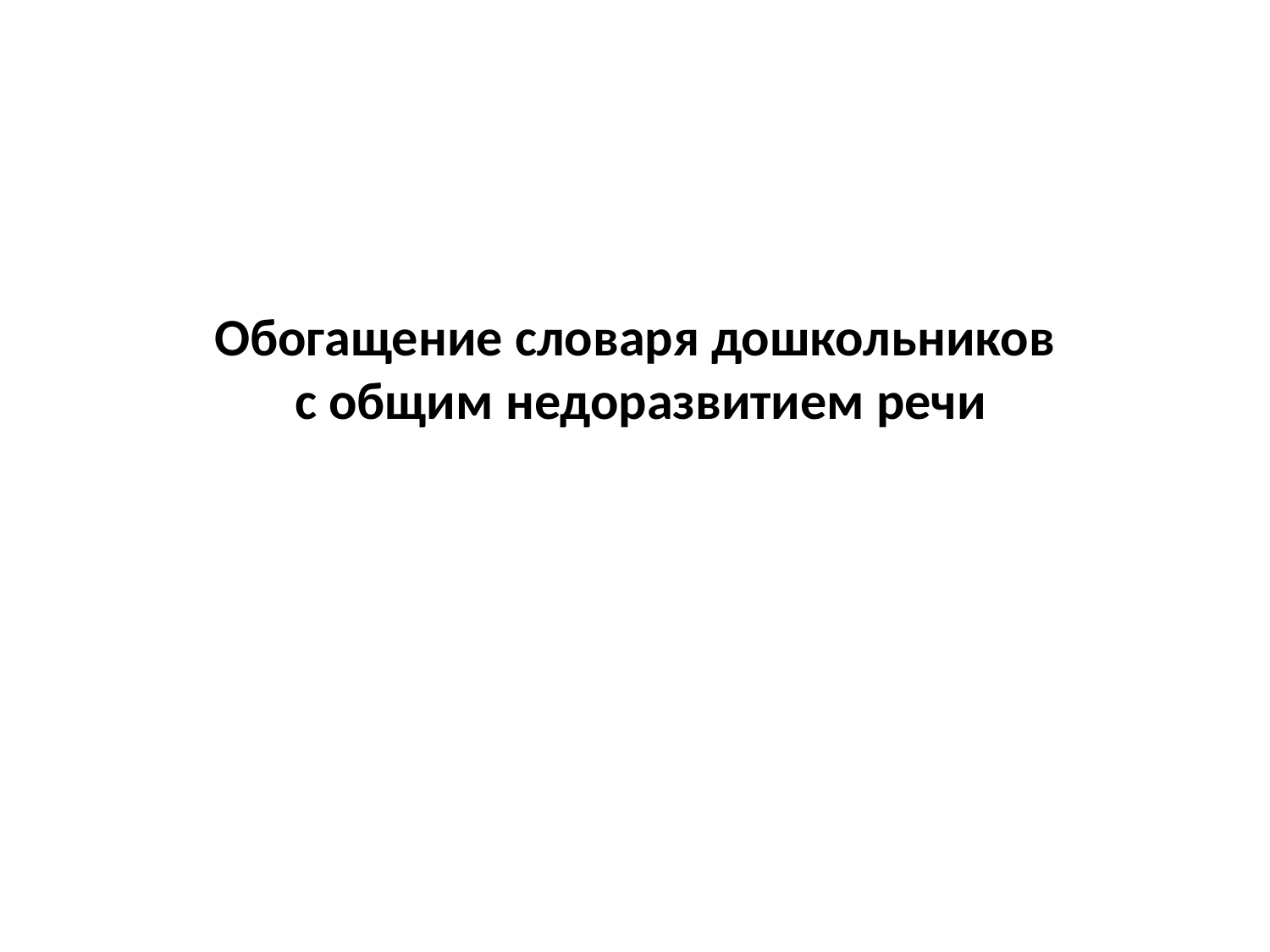

# Обогащение словаря дошкольников  с общим недоразвитием речи